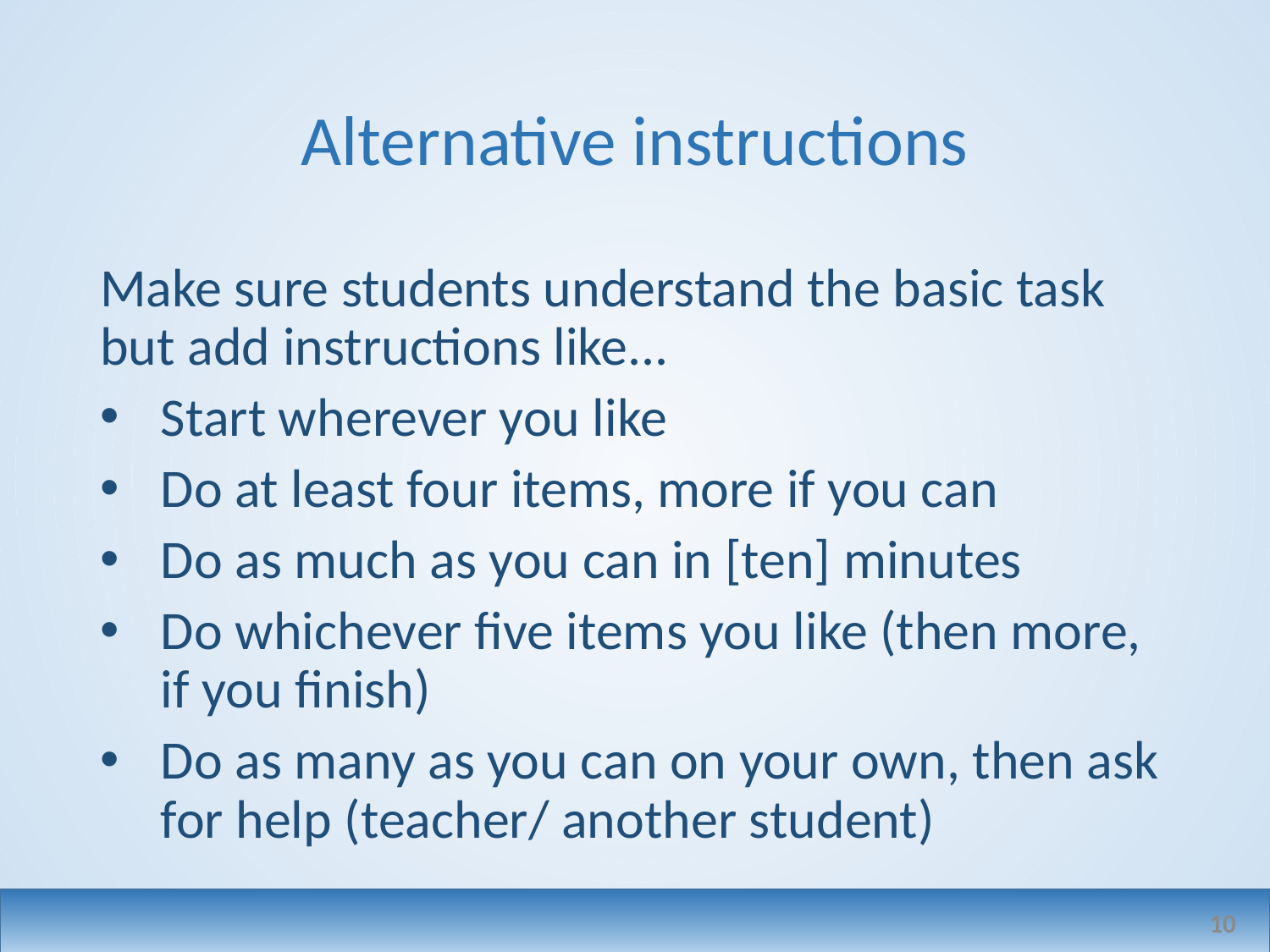

# Alternative instructions
Make sure students understand the basic task but add instructions like...
Start wherever you like
Do at least four items, more if you can
Do as much as you can in [ten] minutes
Do whichever five items you like (then more, if you finish)
Do as many as you can on your own, then ask for help (teacher/ another student)

10